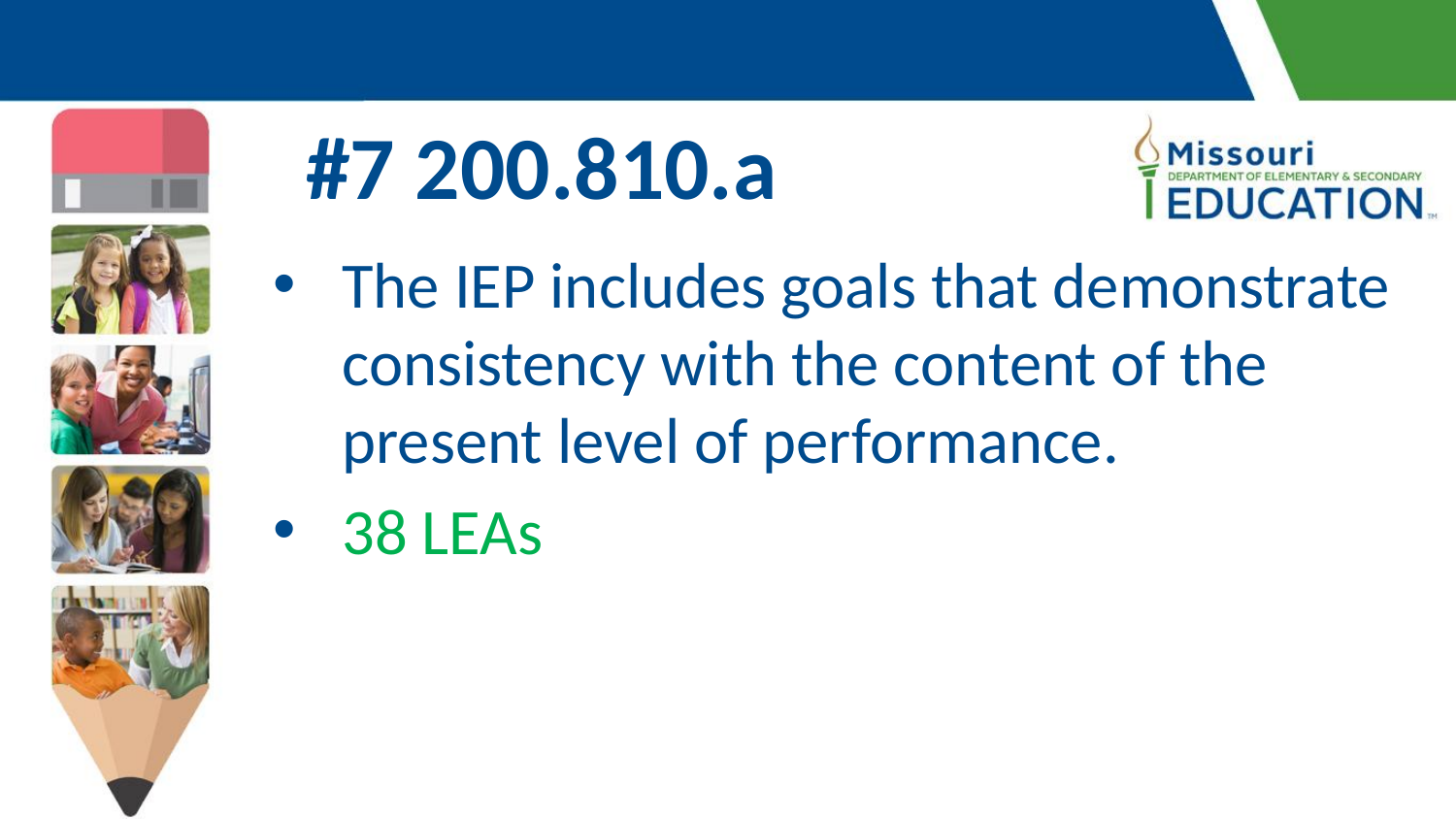

#7 200.810.a
The IEP includes goals that demonstrate consistency with the content of the present level of performance.
38 LEAs